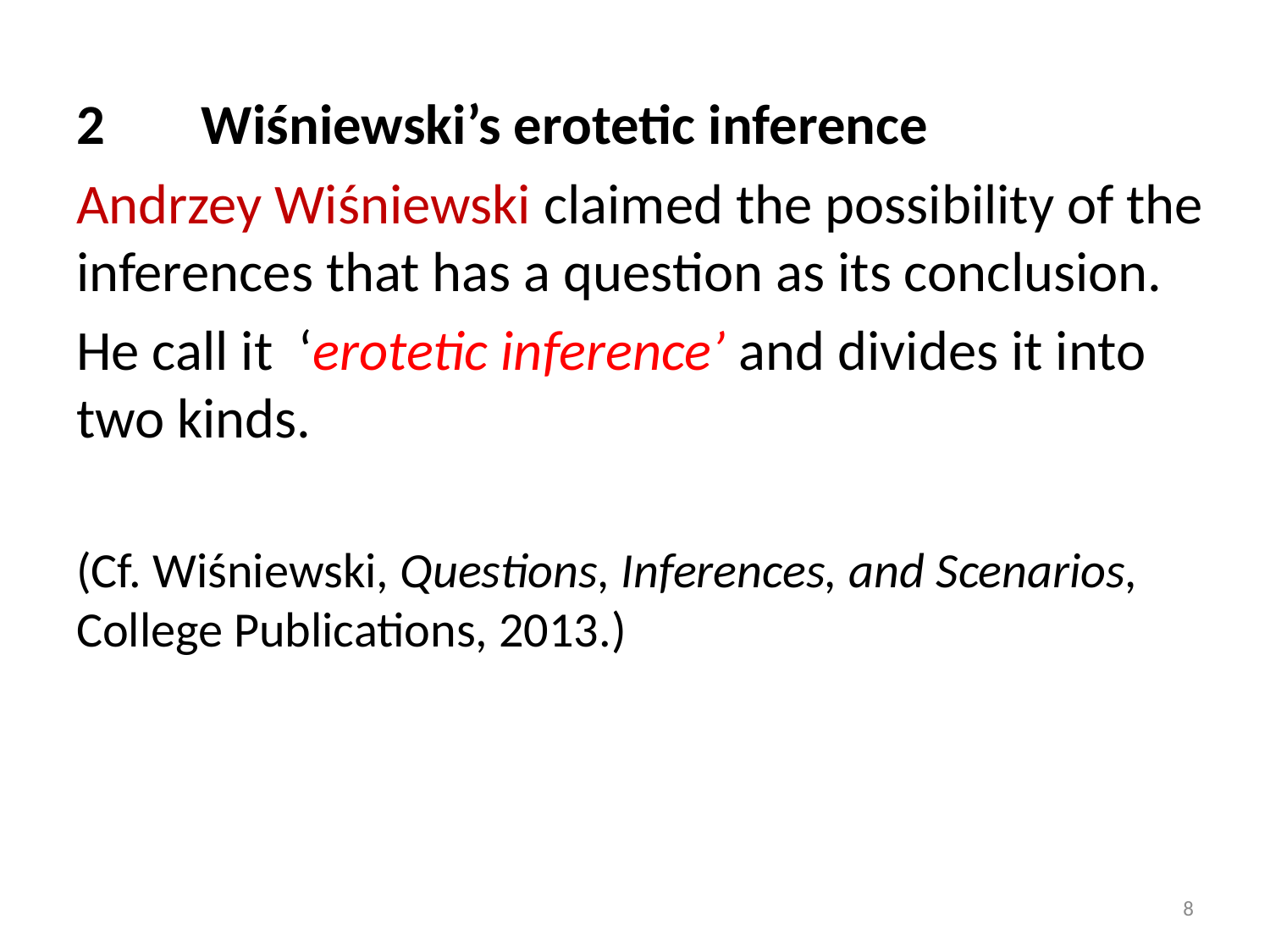

2　 Wiśniewski’s erotetic inference
Andrzey Wiśniewski claimed the possibility of the inferences that has a question as its conclusion.
He call it  ‘erotetic inference’ and divides it into two kinds.

(Cf. Wiśniewski, Questions, Inferences, and Scenarios, College Publications, 2013.)

8